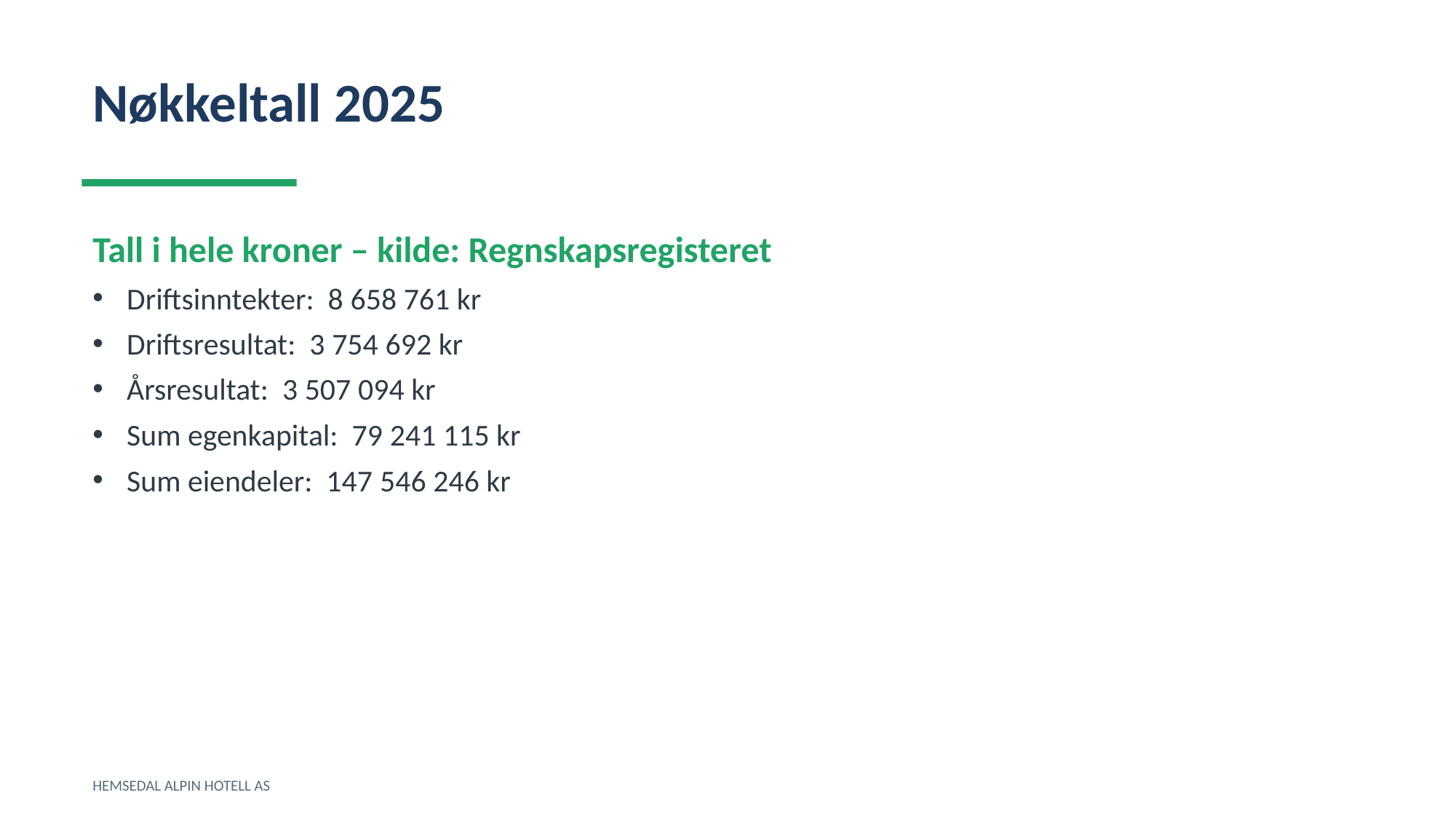

Nøkkeltall 2025

Tall i hele kroner – kilde: Regnskapsregisteret
Driftsinntekter:  8 658 761 kr
Driftsresultat:  3 754 692 kr
Årsresultat:  3 507 094 kr
Sum egenkapital:  79 241 115 kr
Sum eiendeler:  147 546 246 kr
HEMSEDAL ALPIN HOTELL AS